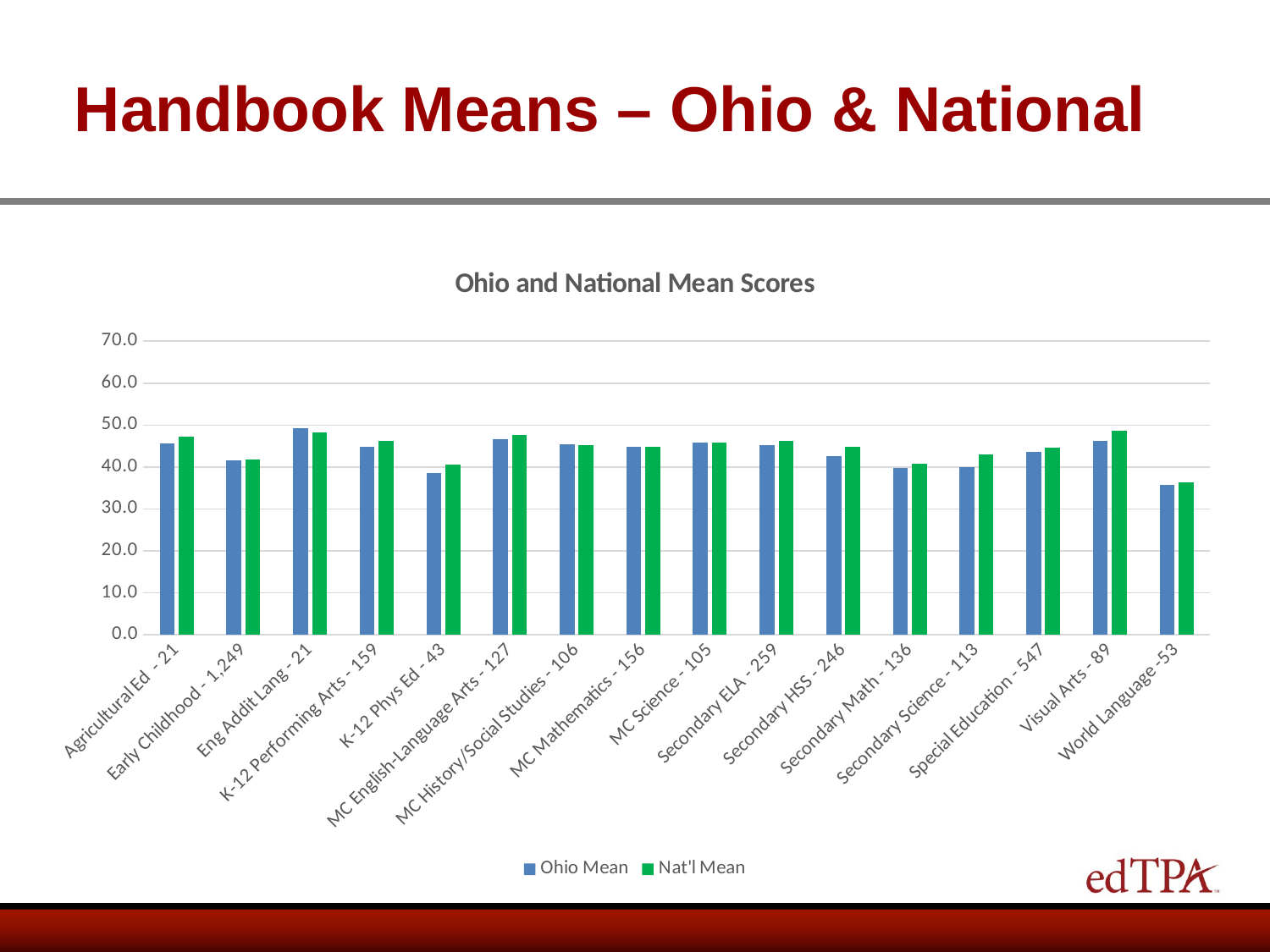

# Handbook Means – Ohio & National

### Chart: Ohio and National Mean Scores

| Category | Ohio Mean | Nat'l Mean |
|---|---|---|
| Agricultural Ed  - 21 | 45.55555555555556 | 47.283076923076926 |
| Early Childhood - 1,249 | 41.63162251655629 | 41.772370802332595 |
| Eng Addit Lang - 21 | 49.23809523809524 | 48.18508655126498 |
| K-12 Performing Arts - 159 | 44.75675675675676 | 46.159214830970555 |
| K-12 Phys Ed - 43 | 38.5 | 40.65328109696376 |
| MC English-Language Arts - 127 | 46.6031746031746 | 47.711947626841244 |
| MC History/Social Studies - 106 | 45.47115384615385 | 45.15028901734104 |
| MC Mathematics - 156 | 44.745098039215684 | 44.78121284185494 |
| MC Science - 105 | 45.79207920792079 | 45.84452975047984 |
| Secondary ELA - 259 | 45.179282868525895 | 46.31122448979592 |
| Secondary HSS - 246 | 42.56595744680851 | 44.87642679900745 |
| Secondary Math - 136 | 39.68217054263566 | 40.883566978193144 |
| Secondary Science - 113 | 39.94059405940594 | 43.073775989268945 |
| Special Education - 547 | 43.5969868173258 | 44.71578054298642 |
| Visual Arts - 89 | 46.25581395348837 | 48.63191659983961 |
| World Language -53 | 35.76 | 36.42909090909091 |